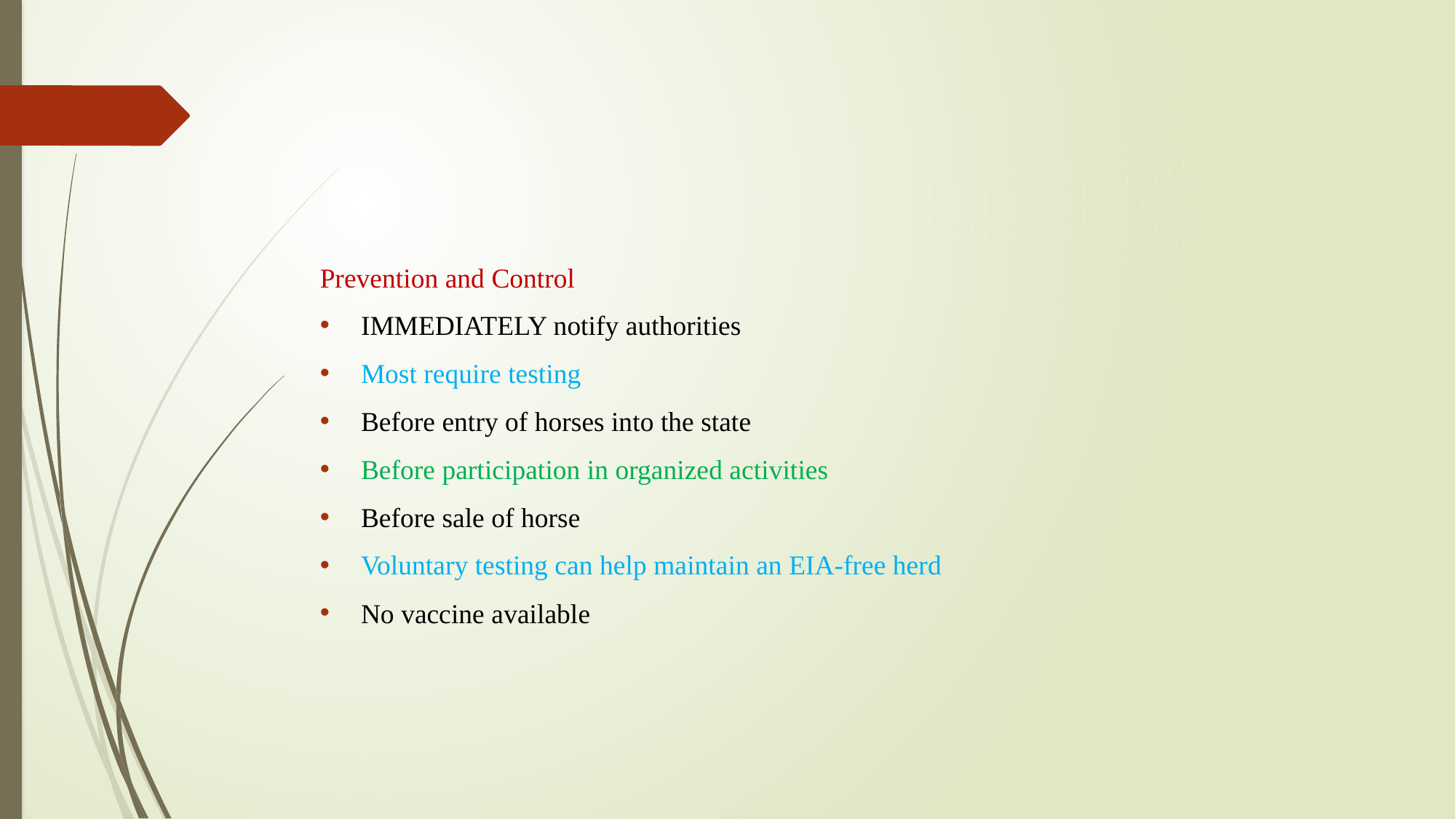

Prevention and Control
IMMEDIATELY notify authorities
Most require testing
Before entry of horses into the state
Before participation in organized activities
Before sale of horse
Voluntary testing can help maintain an EIA-free herd
No vaccine available